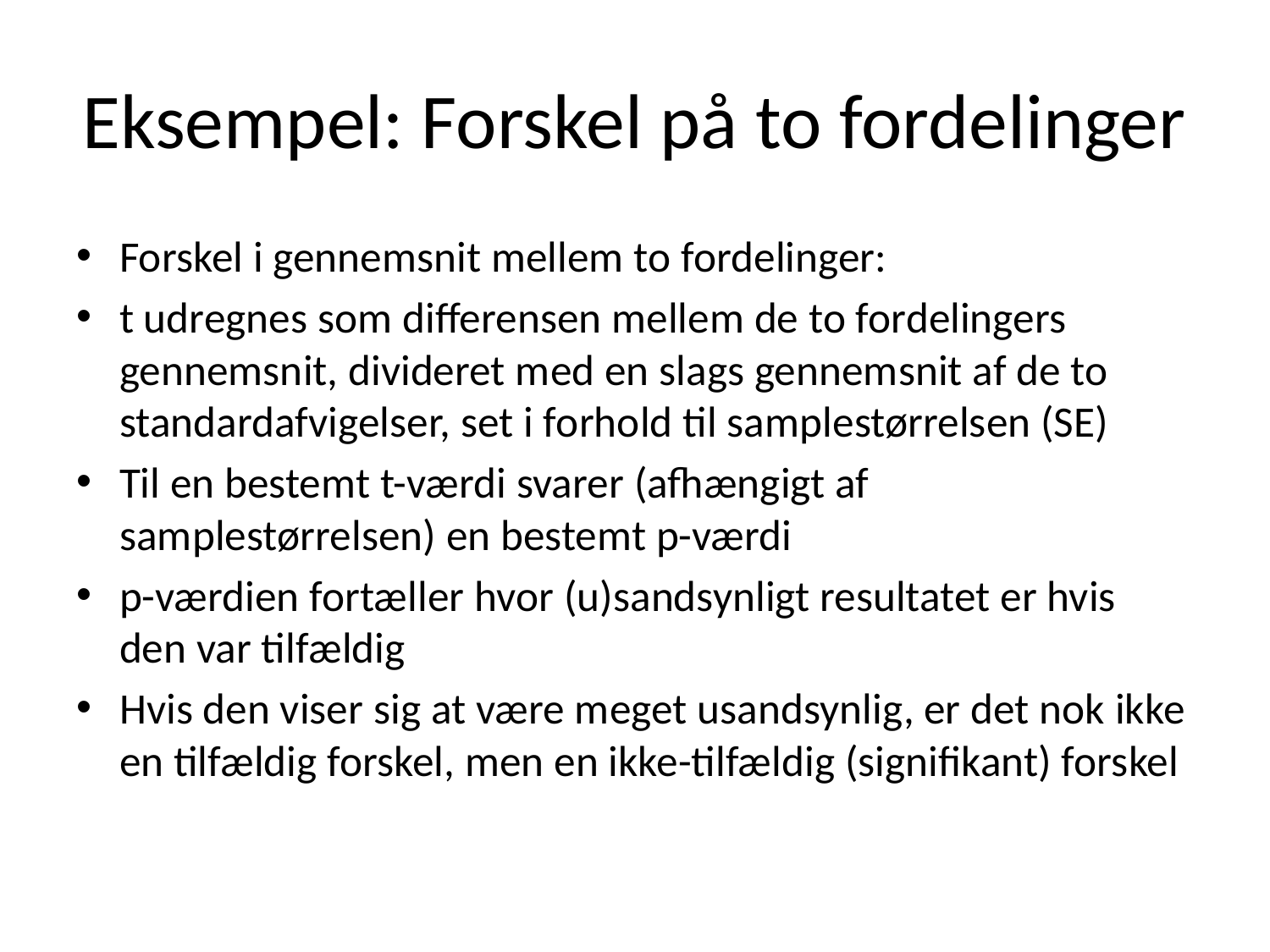

# Eksempel: Forskel på to fordelinger
Forskel i gennemsnit mellem to fordelinger:
t udregnes som differensen mellem de to fordelingers gennemsnit, divideret med en slags gennemsnit af de to standardafvigelser, set i forhold til samplestørrelsen (SE)
Til en bestemt t-værdi svarer (afhængigt af samplestørrelsen) en bestemt p-værdi
p-værdien fortæller hvor (u)sandsynligt resultatet er hvis den var tilfældig
Hvis den viser sig at være meget usandsynlig, er det nok ikke en tilfældig forskel, men en ikke-tilfældig (signifikant) forskel